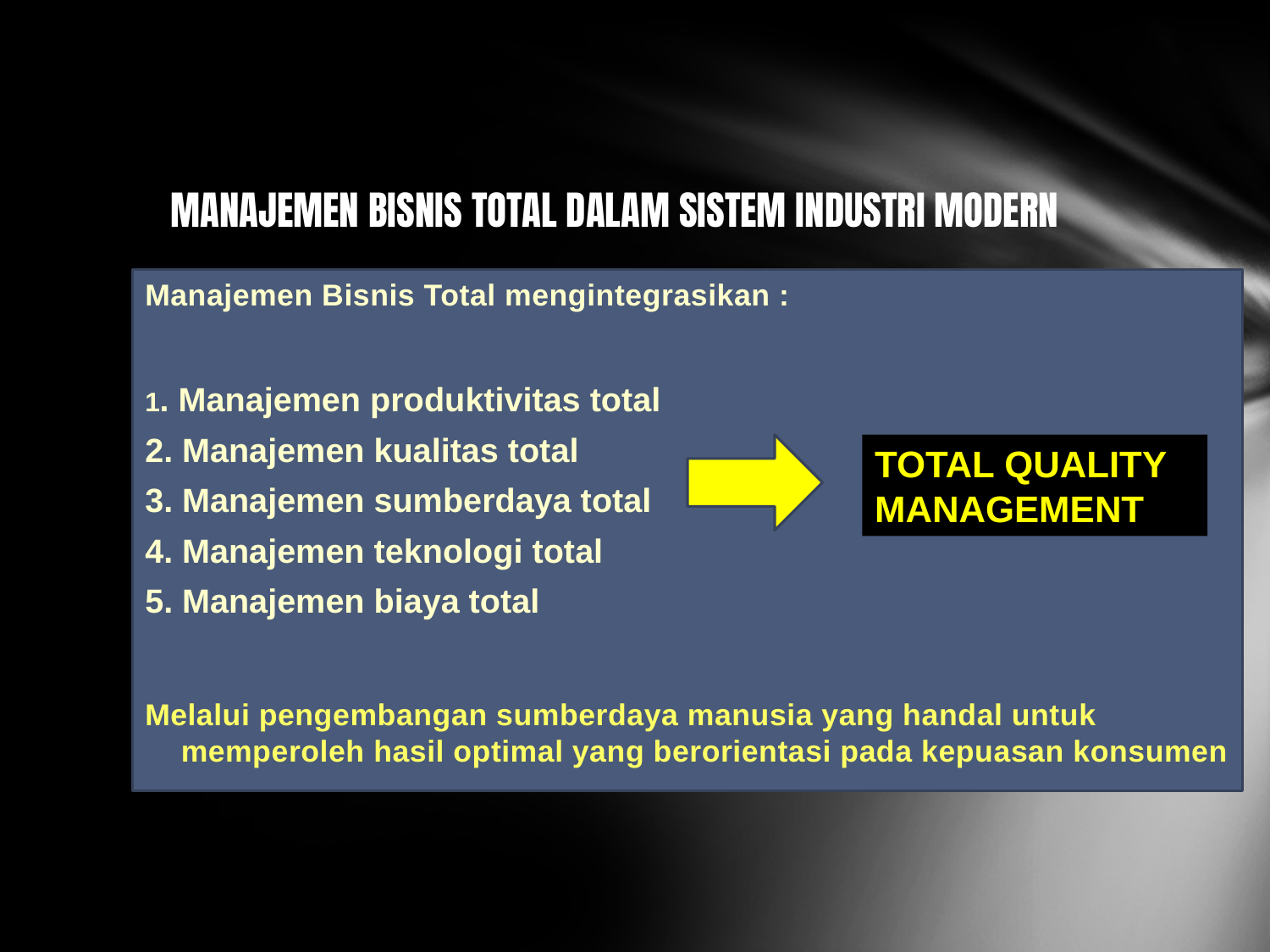

# MANAJEMEN BISNIS TOTAL DALAM SISTEM INDUSTRI MODERN
Manajemen Bisnis Total mengintegrasikan :

1. Manajemen produktivitas total
2. Manajemen kualitas total
3. Manajemen sumberdaya total
4. Manajemen teknologi total
5. Manajemen biaya total

Melalui pengembangan sumberdaya manusia yang handal untuk memperoleh hasil optimal yang berorientasi pada kepuasan konsumen

TOTAL QUALITY MANAGEMENT